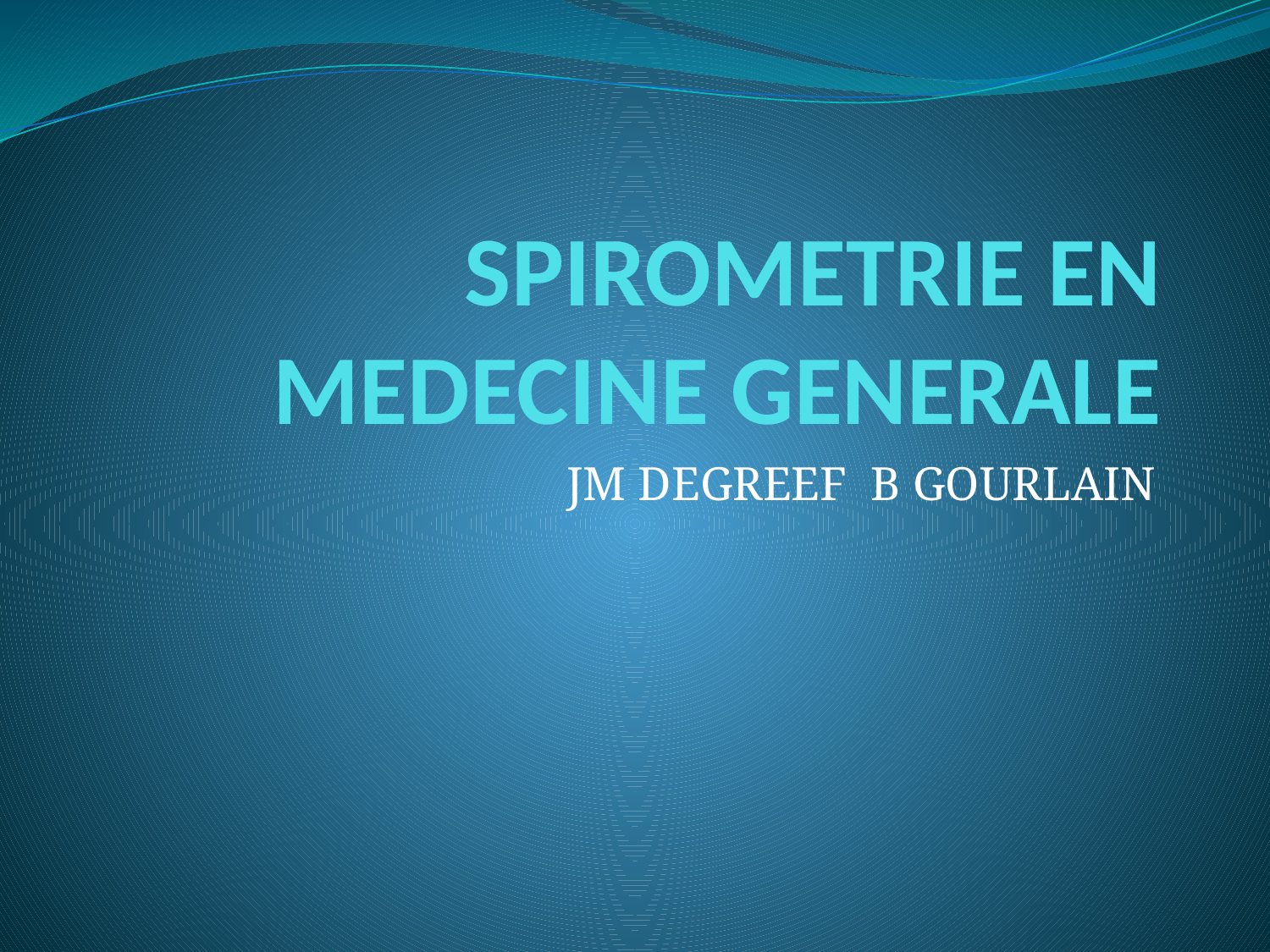

# SPIROMETRIE EN MEDECINE GENERALE
JM DEGREEF  B GOURLAIN